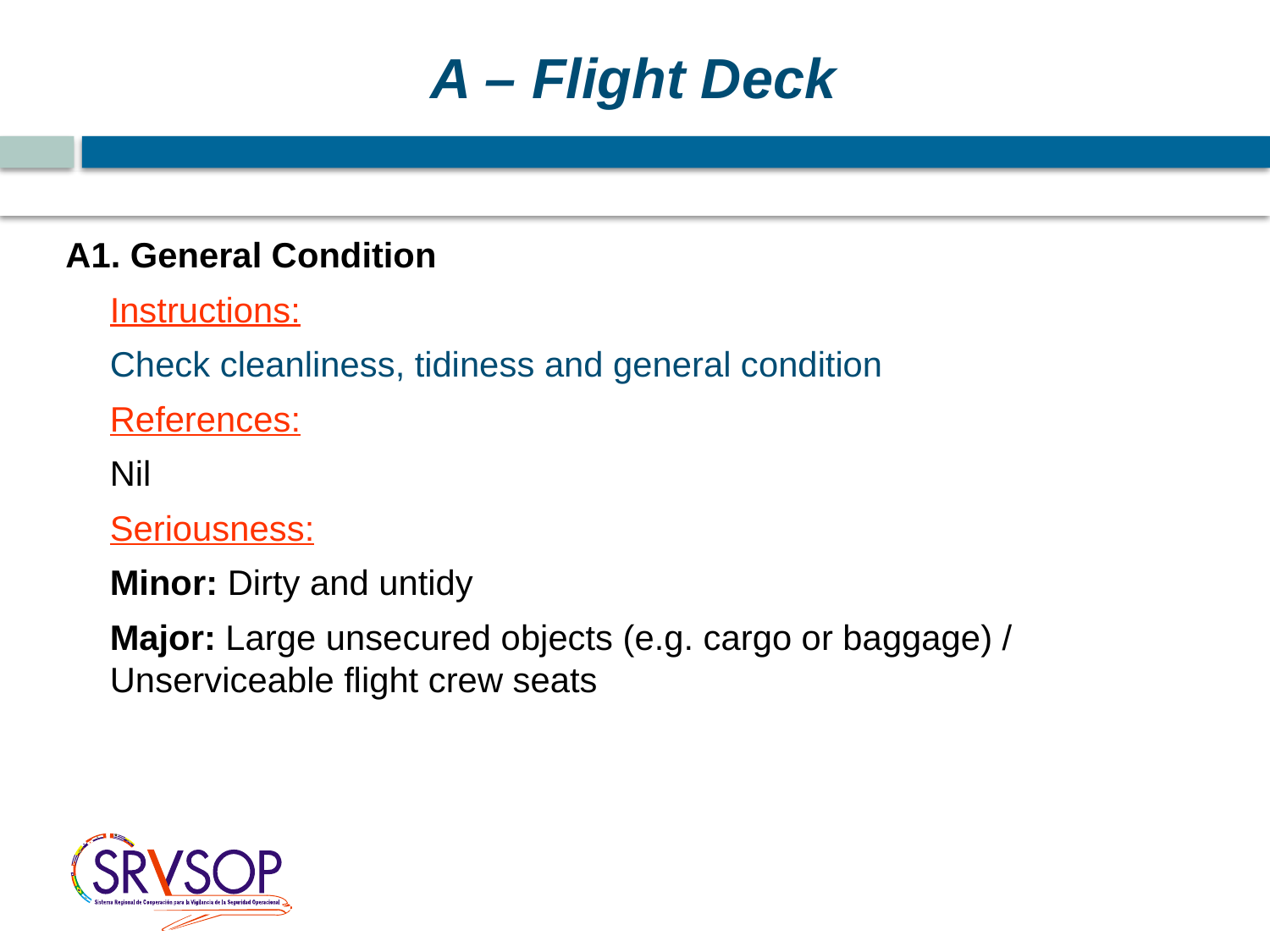

# A – Flight Deck
A1. General Condition
	Instructions:
	Check cleanliness, tidiness and general condition
	References:
	Nil
	Seriousness:
	Minor: Dirty and untidy
	Major: Large unsecured objects (e.g. cargo or baggage) / Unserviceable flight crew seats